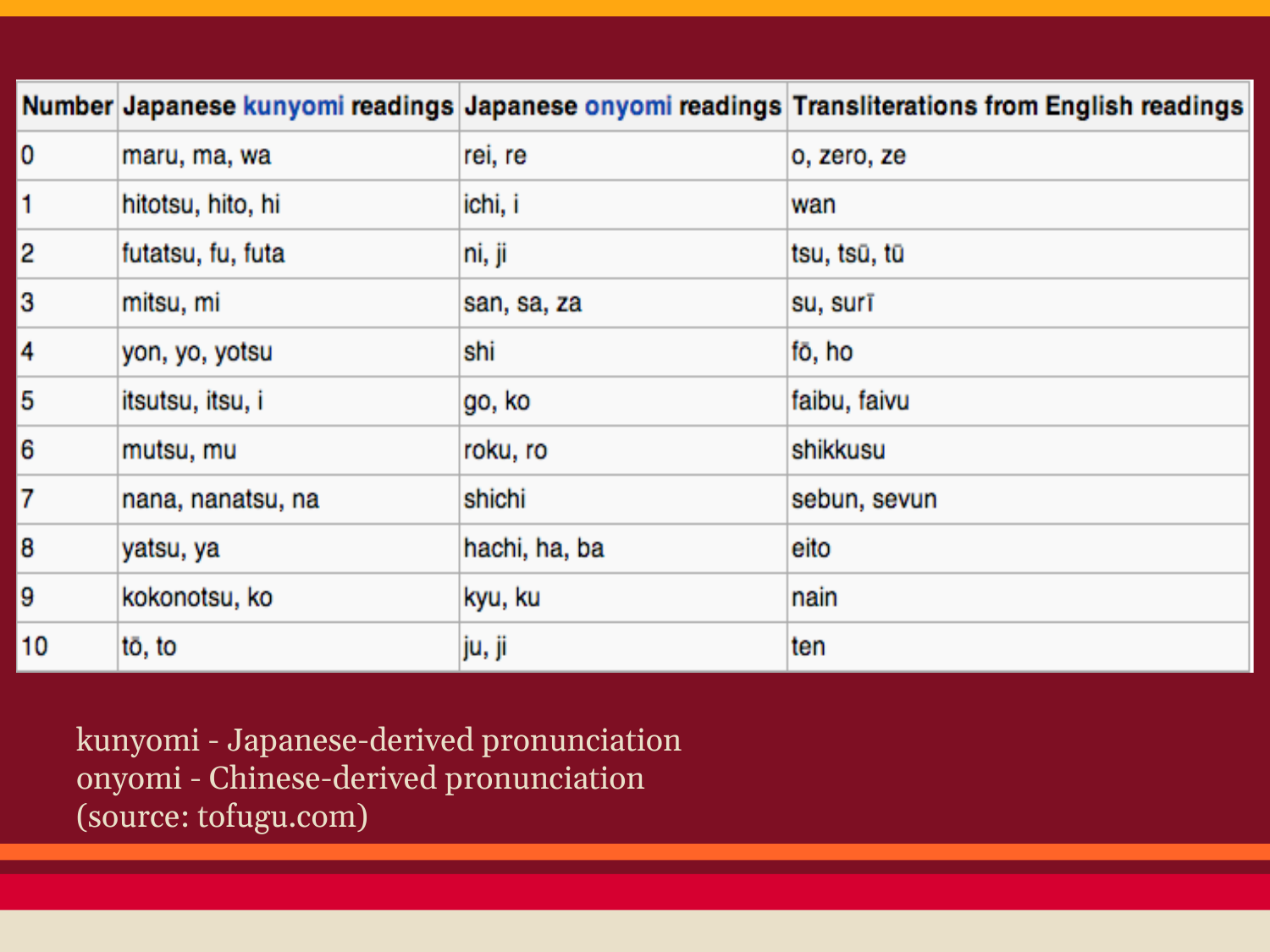

#

kunyomi - Japanese-derived pronunciation
onyomi - Chinese-derived pronunciation
(source: tofugu.com)